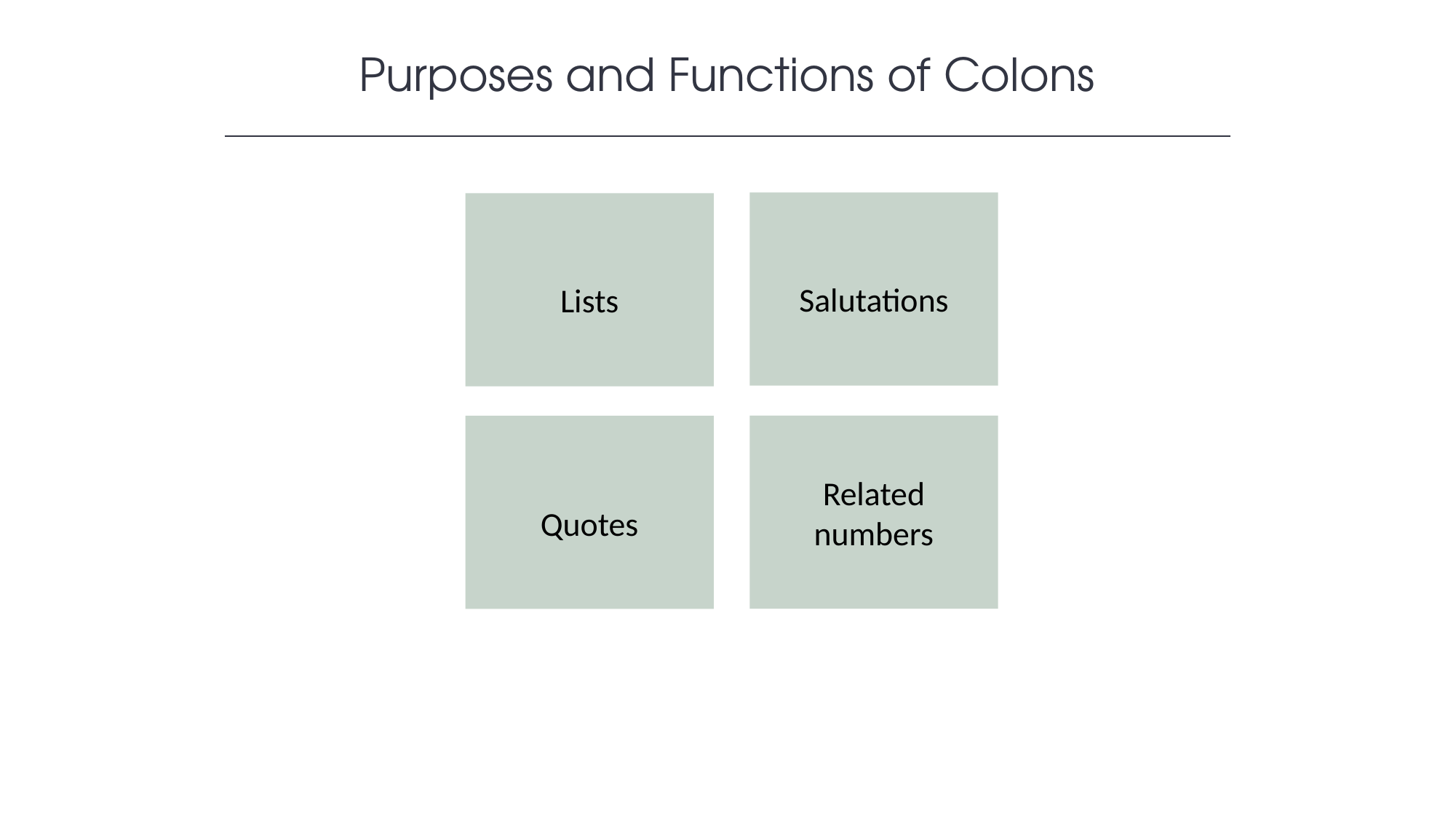

Purposes and Functions of Colons

Salutations

Lists

Related numbers

Quotes